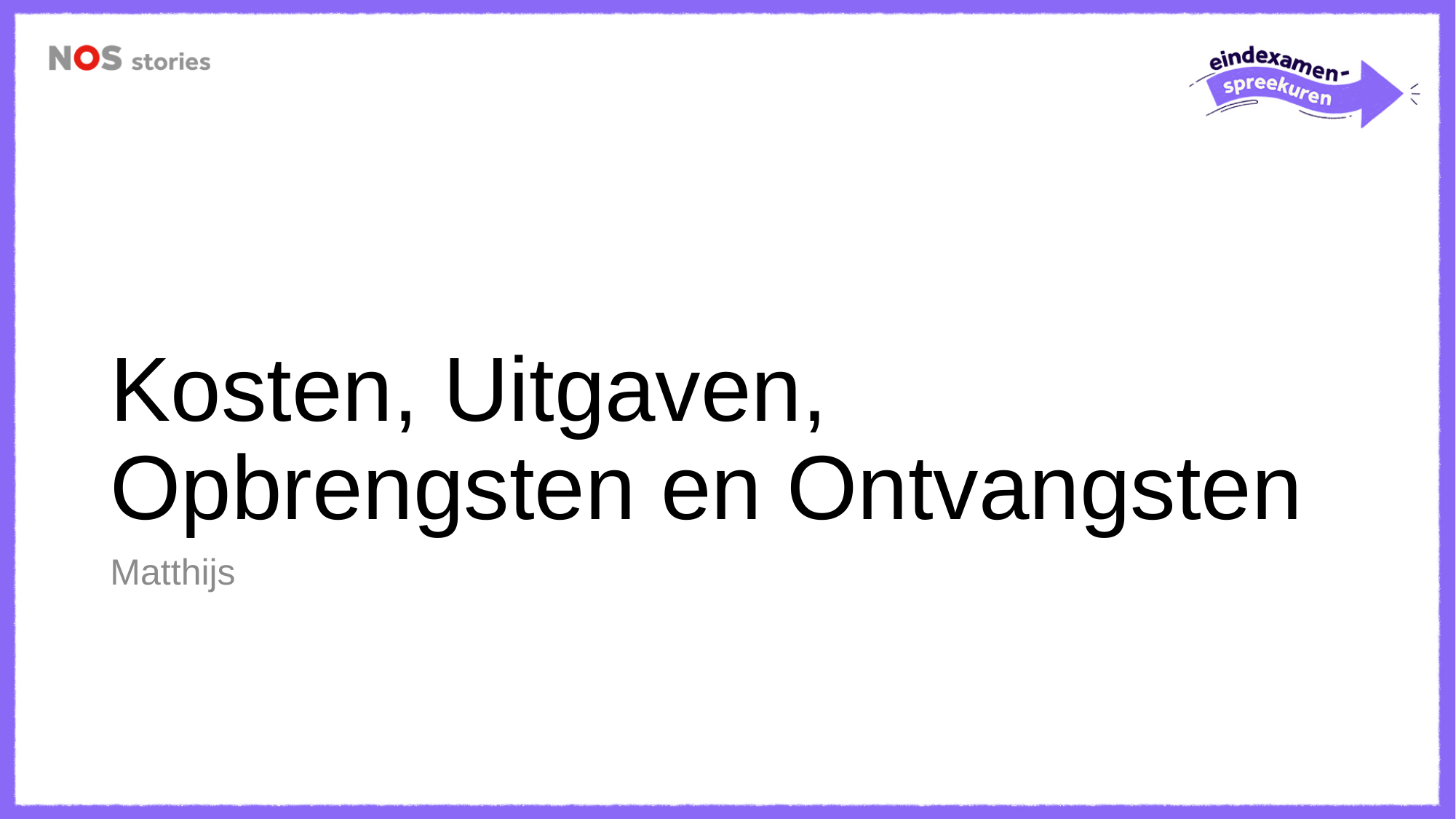

# Kosten, Uitgaven, Opbrengsten en Ontvangsten
Matthijs